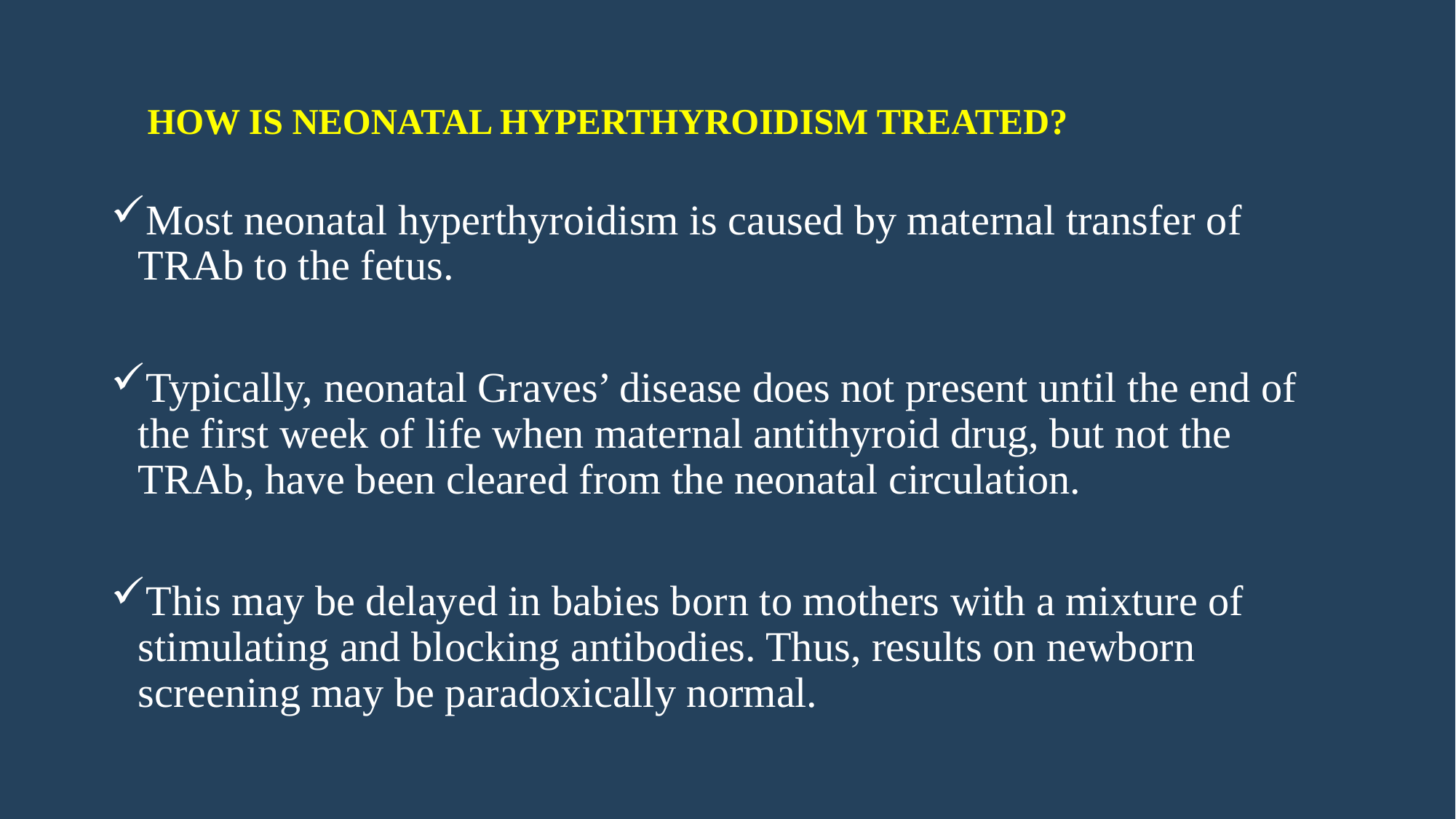

# HOW IS NEONATAL HYPERTHYROIDISM TREATED?
Most neonatal hyperthyroidism is caused by maternal transfer of TRAb to the fetus.

Typically, neonatal Graves’ disease does not present until the end of the first week of life when maternal antithyroid drug, but not the TRAb, have been cleared from the neonatal circulation.

This may be delayed in babies born to mothers with a mixture of stimulating and blocking antibodies. Thus, results on newborn screening may be paradoxically normal.